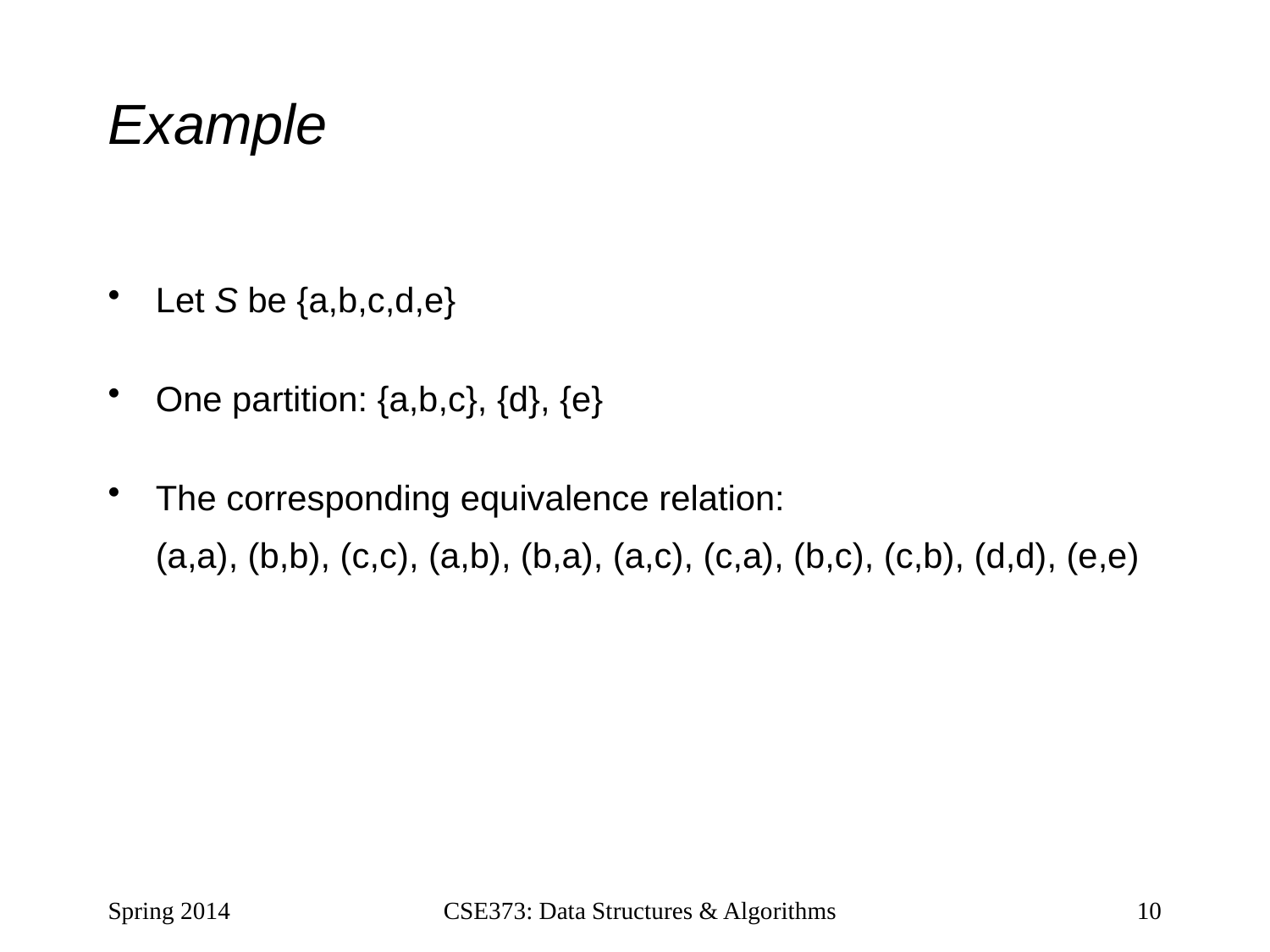

# Example

Let S be {a,b,c,d,e}

One partition: {a,b,c}, {d}, {e}

The corresponding equivalence relation:
	(a,a), (b,b), (c,c), (a,b), (b,a), (a,c), (c,a), (b,c), (c,b), (d,d), (e,e)
Spring 2014
CSE373: Data Structures & Algorithms
10